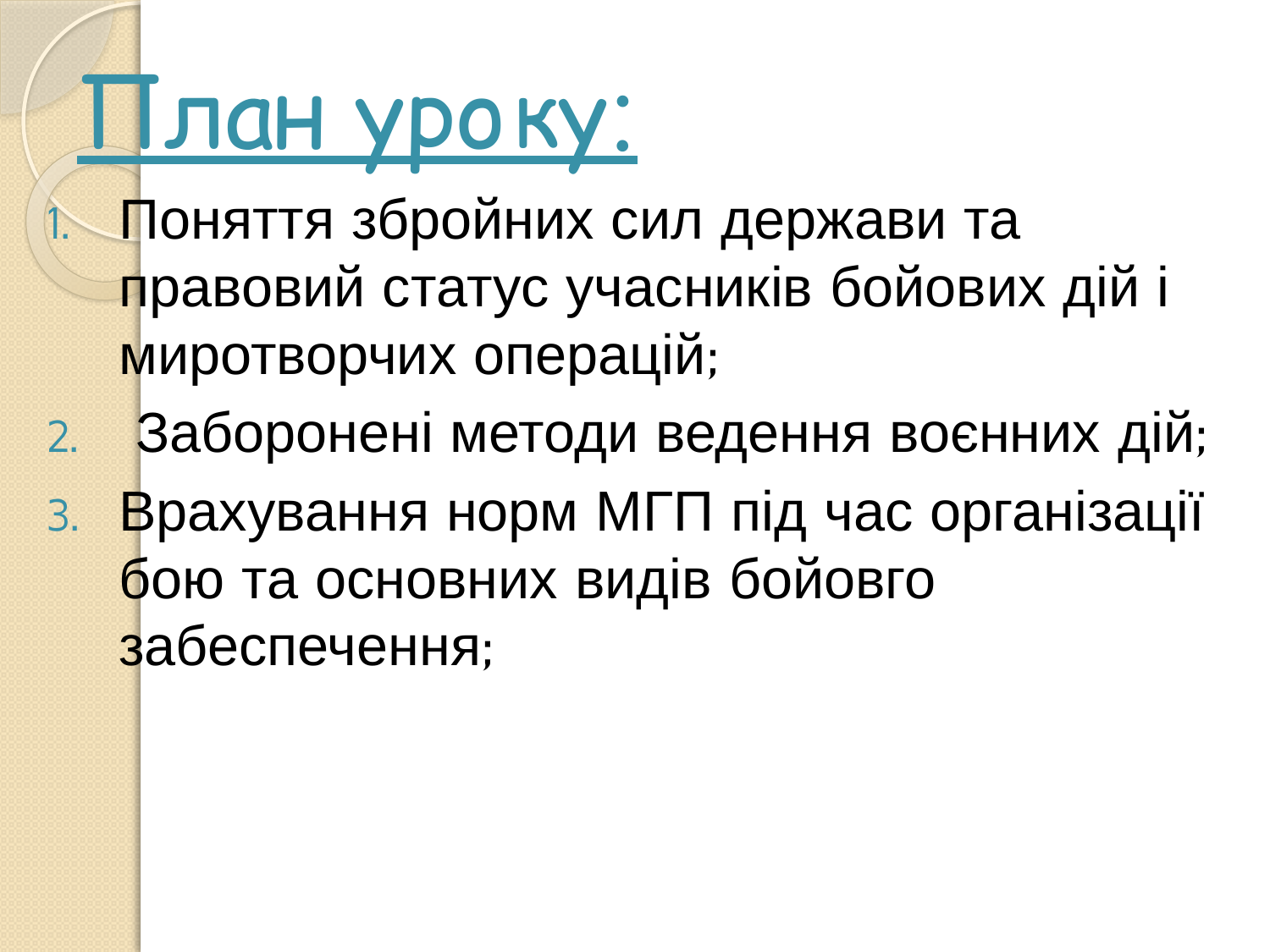

# План уроку:
Поняття збройних сил держави та правовий статус учасників бойових дій і миротворчих операцій;
 Заборонені методи ведення воєнних дій;
Врахування норм МГП під час організації бою та основних видів бойовго забеспечення;